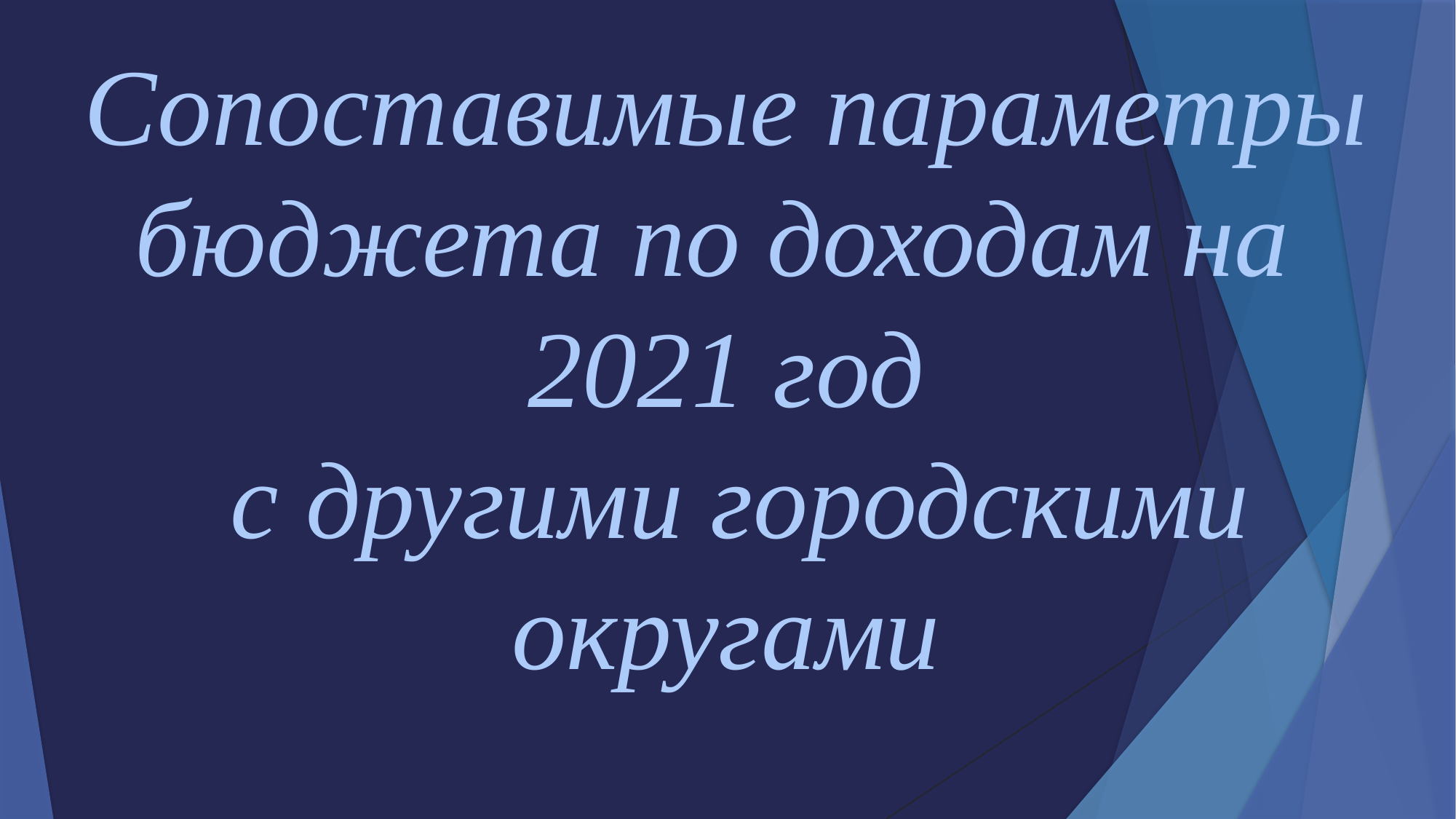

# Сопоставимые параметры бюджета по доходам на  2021 год с другими городскими округами